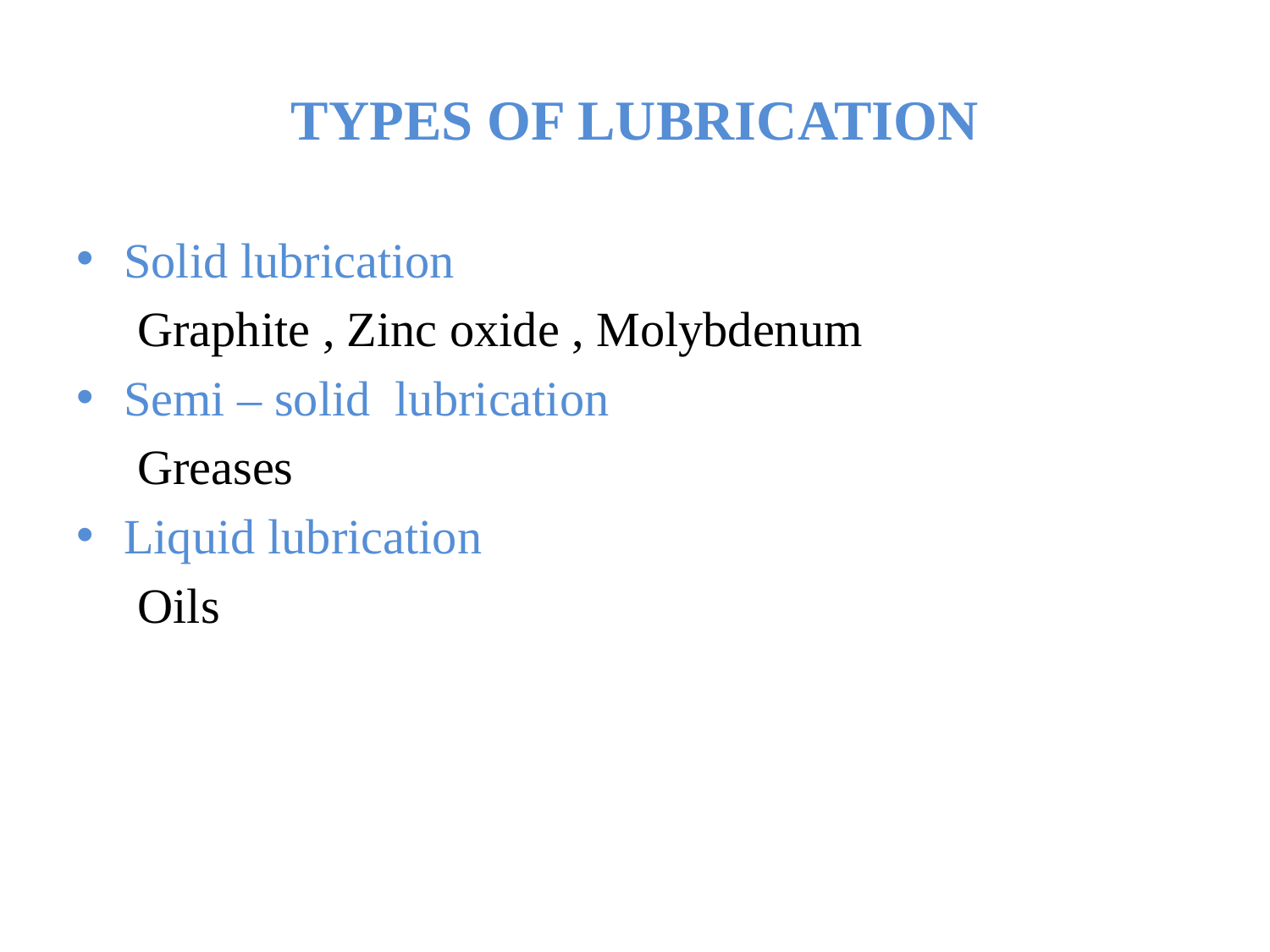

# TYPES OF LUBRICATION
Solid lubrication
     Graphite , Zinc oxide , Molybdenum
Semi – solid  lubrication
     Greases
Liquid lubrication
     Oils